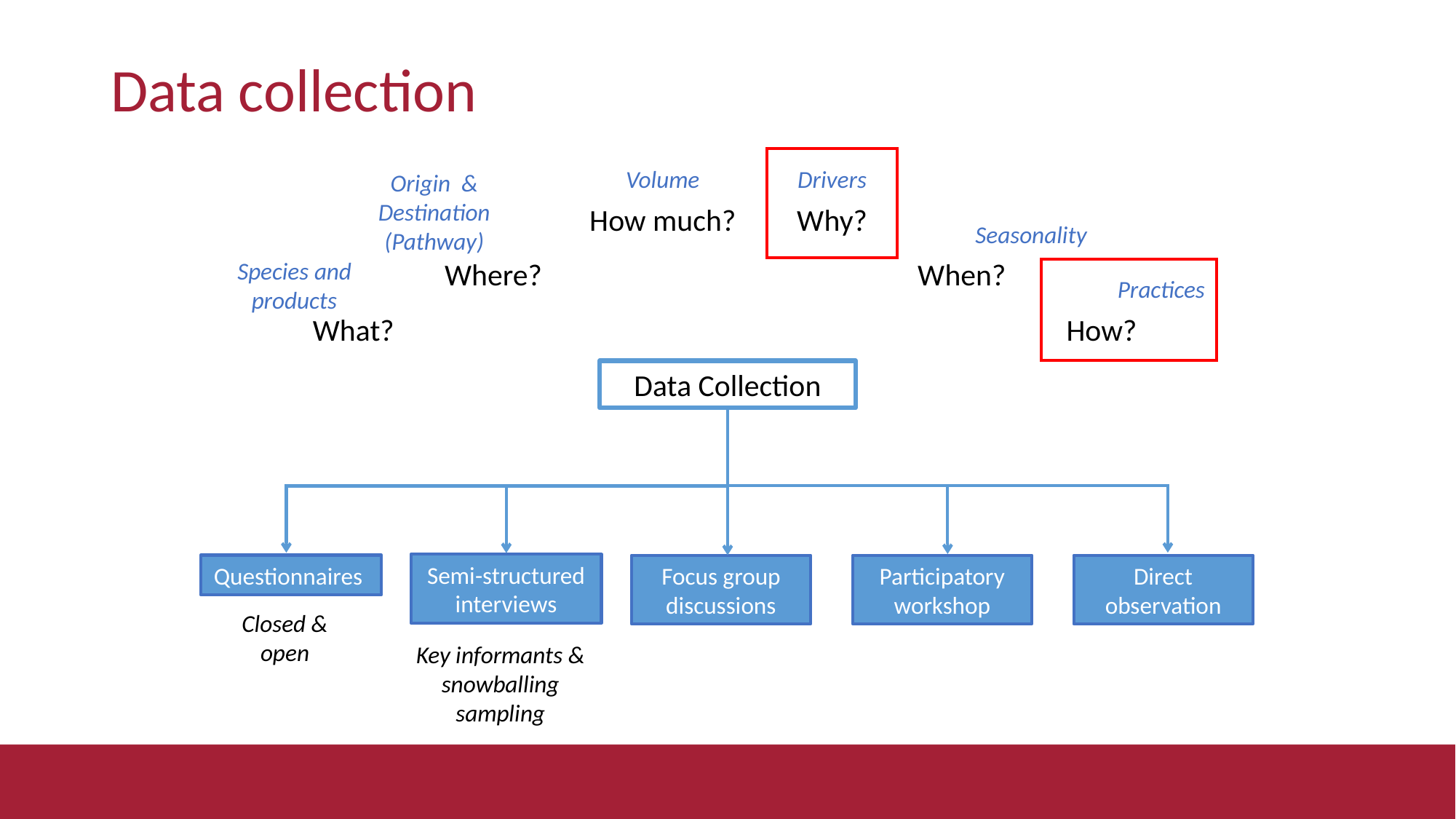

# Data collection

Volume
Drivers
Origin  & Destination
(Pathway)
How much?
Why?
When?
Where?
How?
What?
Seasonality
Species and products

Practices
Data Collection
Semi-structured interviews
Questionnaires
Focus group discussions
Participatory workshop
Direct observation
Closed & open
Key informants & snowballing sampling